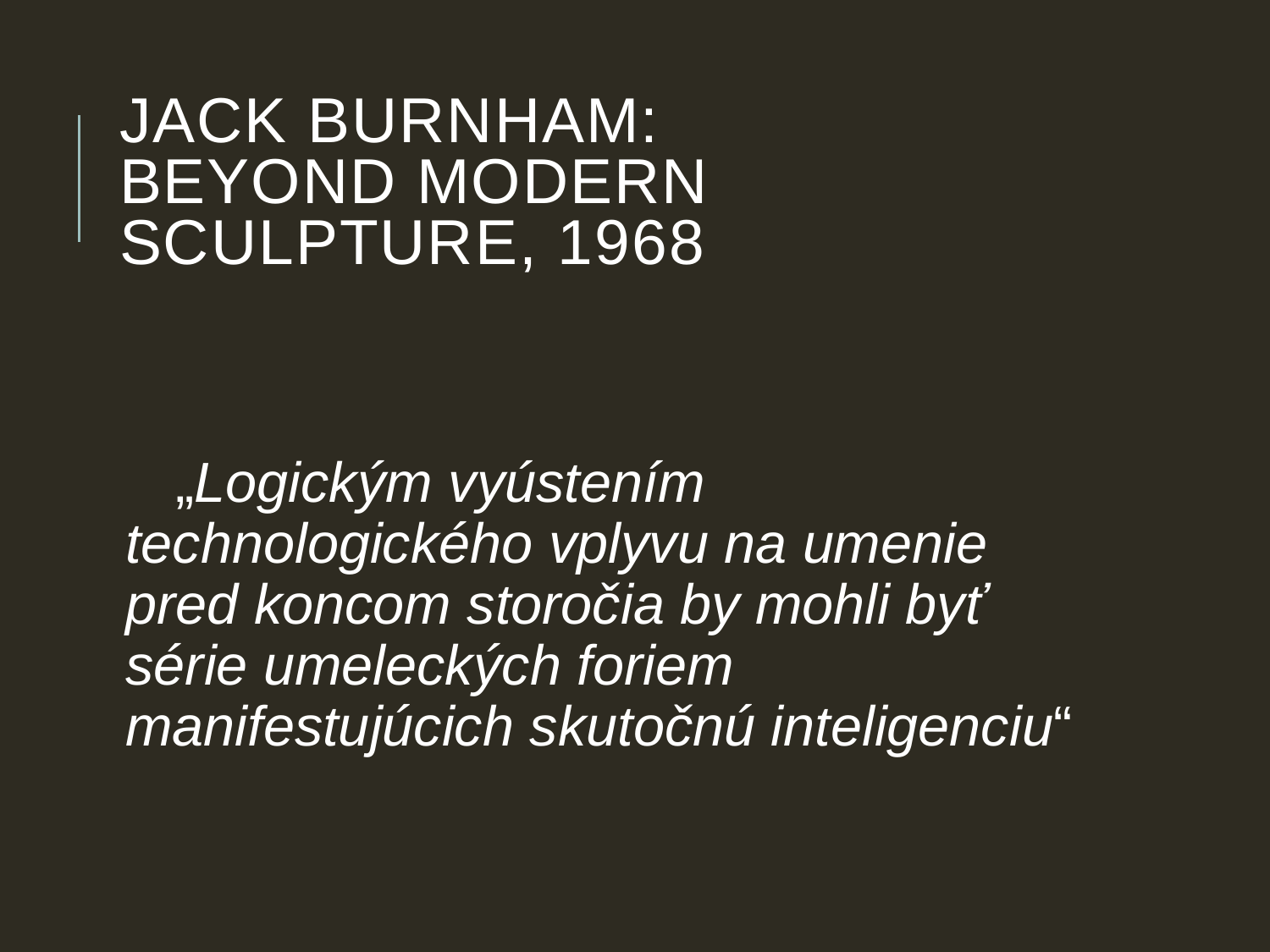

# Jack Burnham: Beyond Modern Sculpture, 1968

    „Logickým vyústením technologického vplyvu na umenie pred koncom storočia by mohli byť série umeleckých foriem manifestujúcich skutočnú inteligenciu“